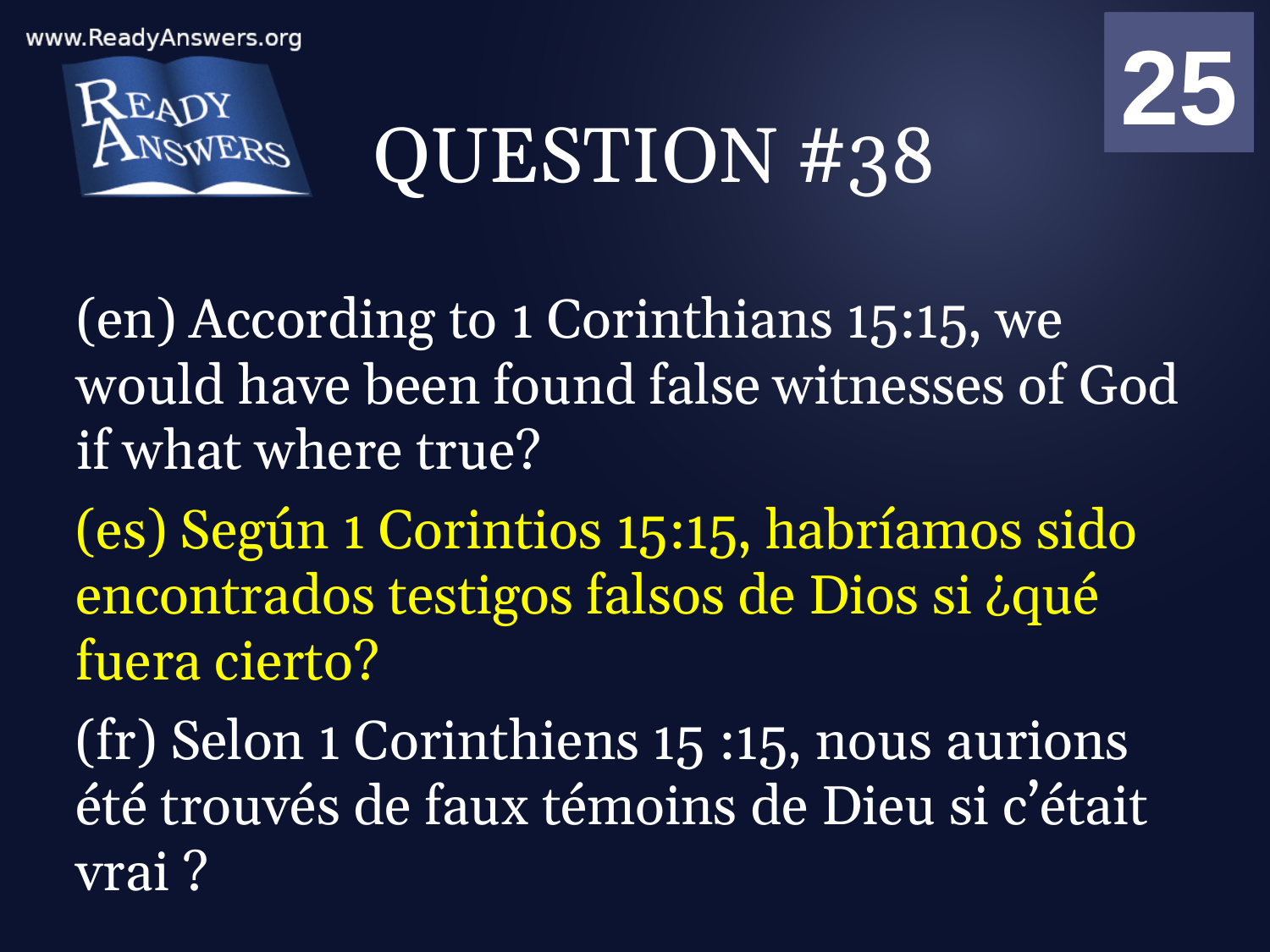

01
02
03
04
05
06
07
08
09
10
11
12
13
14
15
16
17
18
19
20
21
22
23
24
25
00
# QUESTION #38
(en) According to 1 Corinthians 15:15, we would have been found false witnesses of God if what where true?
(es) Según 1 Corintios 15:15, habríamos sido encontrados testigos falsos de Dios si ¿qué fuera cierto?
(fr) Selon 1 Corinthiens 15 :15, nous aurions été trouvés de faux témoins de Dieu si c’était vrai ?